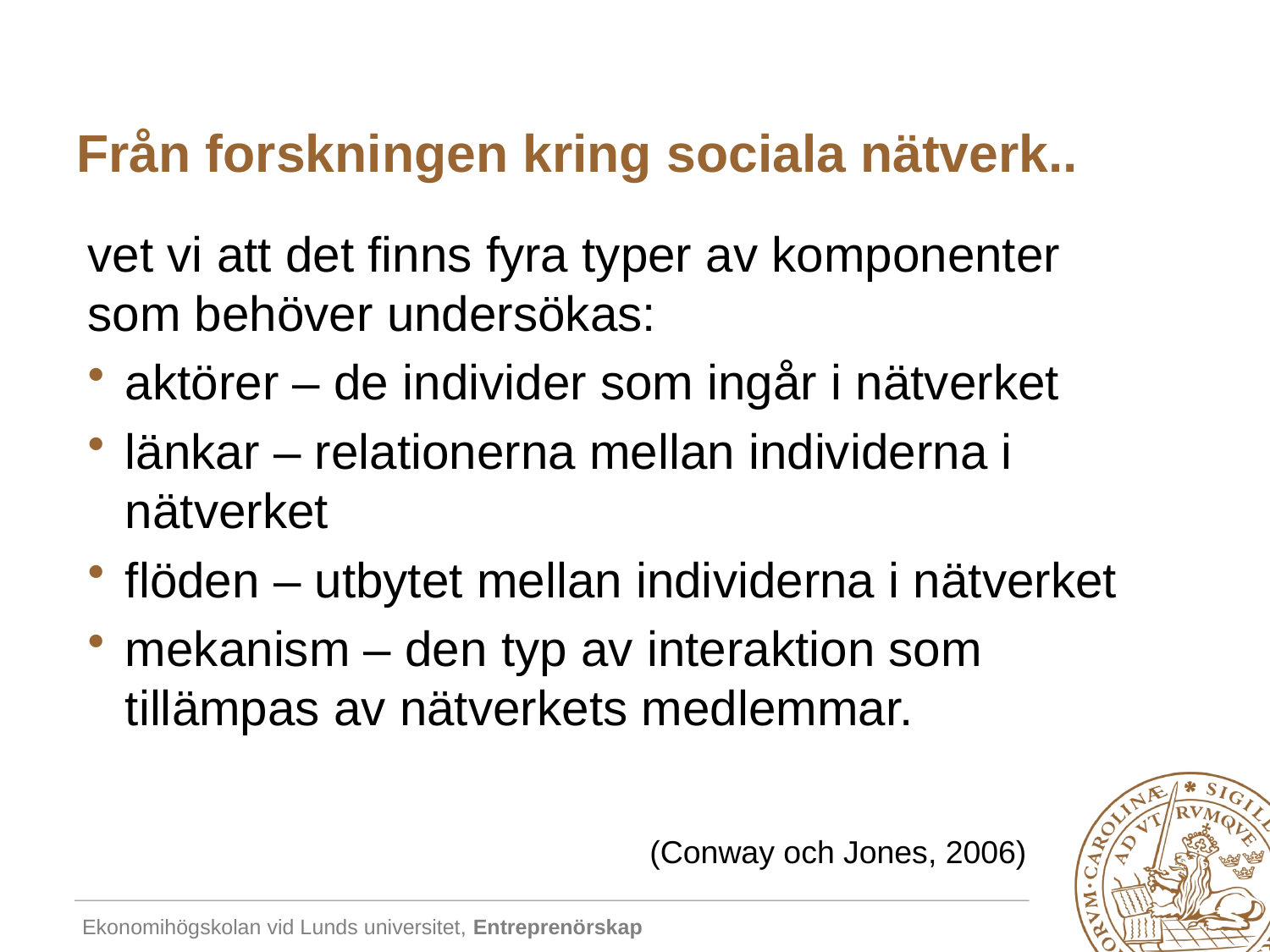

# Från forskningen kring sociala nätverk..
vet vi att det finns fyra typer av komponenter som behöver undersökas:
aktörer – de individer som ingår i nätverket
länkar – relationerna mellan individerna i nätverket
flöden – utbytet mellan individerna i nätverket
mekanism – den typ av interaktion som tillämpas av nätverkets medlemmar.
(Conway och Jones, 2006)